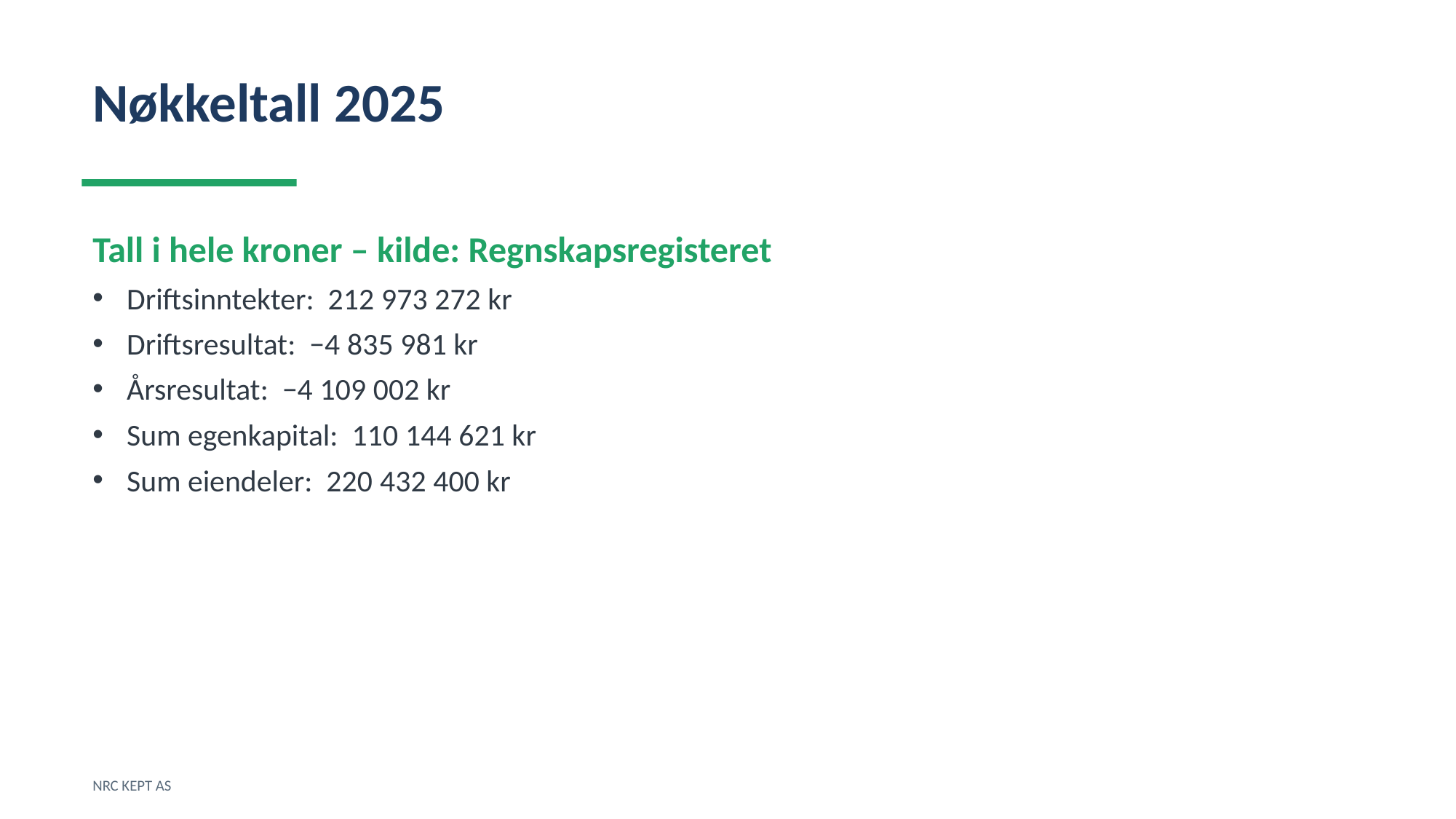

Nøkkeltall 2025

Tall i hele kroner – kilde: Regnskapsregisteret
Driftsinntekter:  212 973 272 kr
Driftsresultat:  −4 835 981 kr
Årsresultat:  −4 109 002 kr
Sum egenkapital:  110 144 621 kr
Sum eiendeler:  220 432 400 kr
NRC KEPT AS